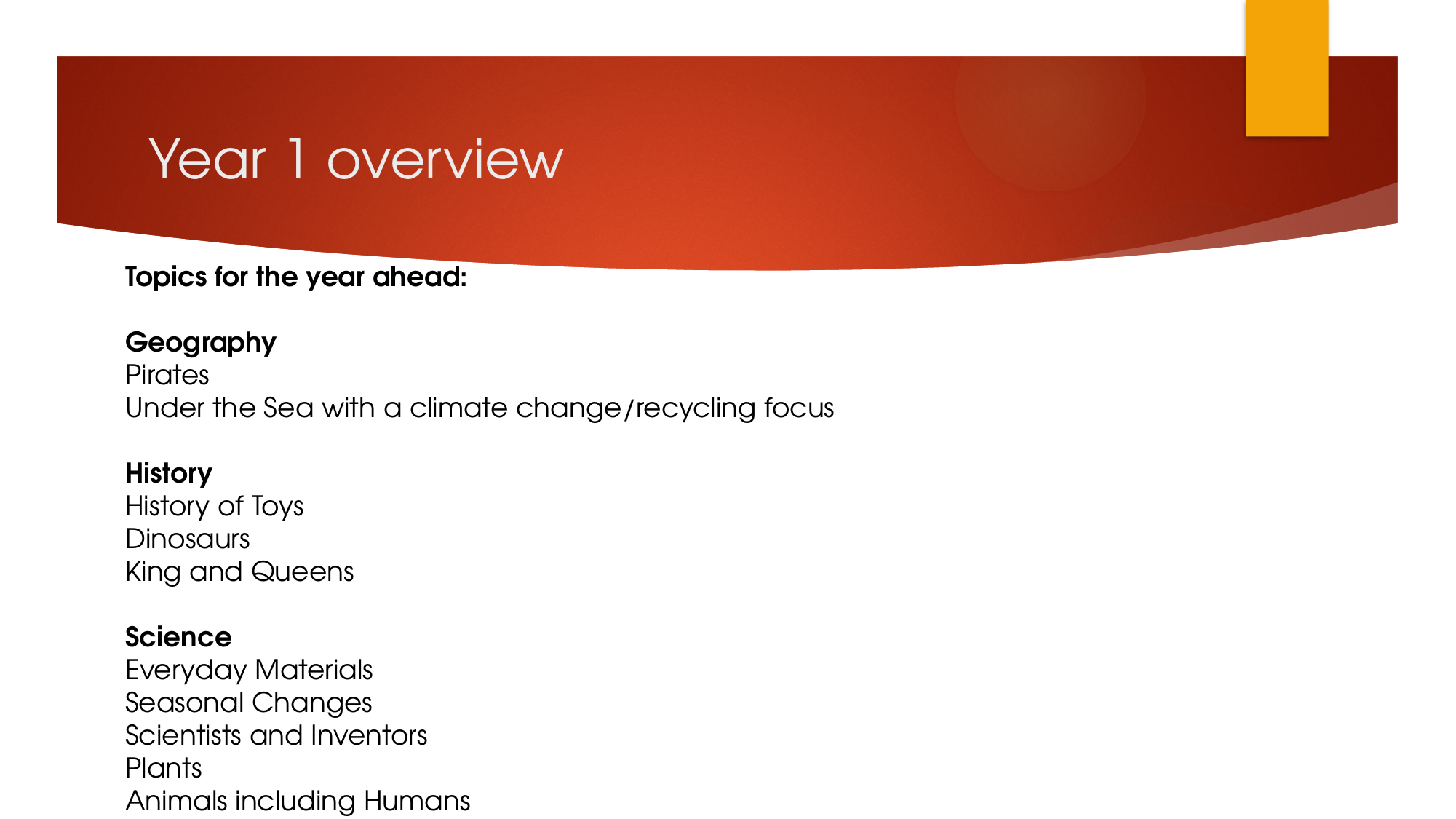

# Year 1 overview
Topics for the year ahead:

Geography
Pirates
Under the Sea with a climate change/recycling focus

History
History of Toys
Dinosaurs
King and Queens

Science
Everyday Materials
Seasonal Changes
Scientists and Inventors
Plants
Animals including Humans